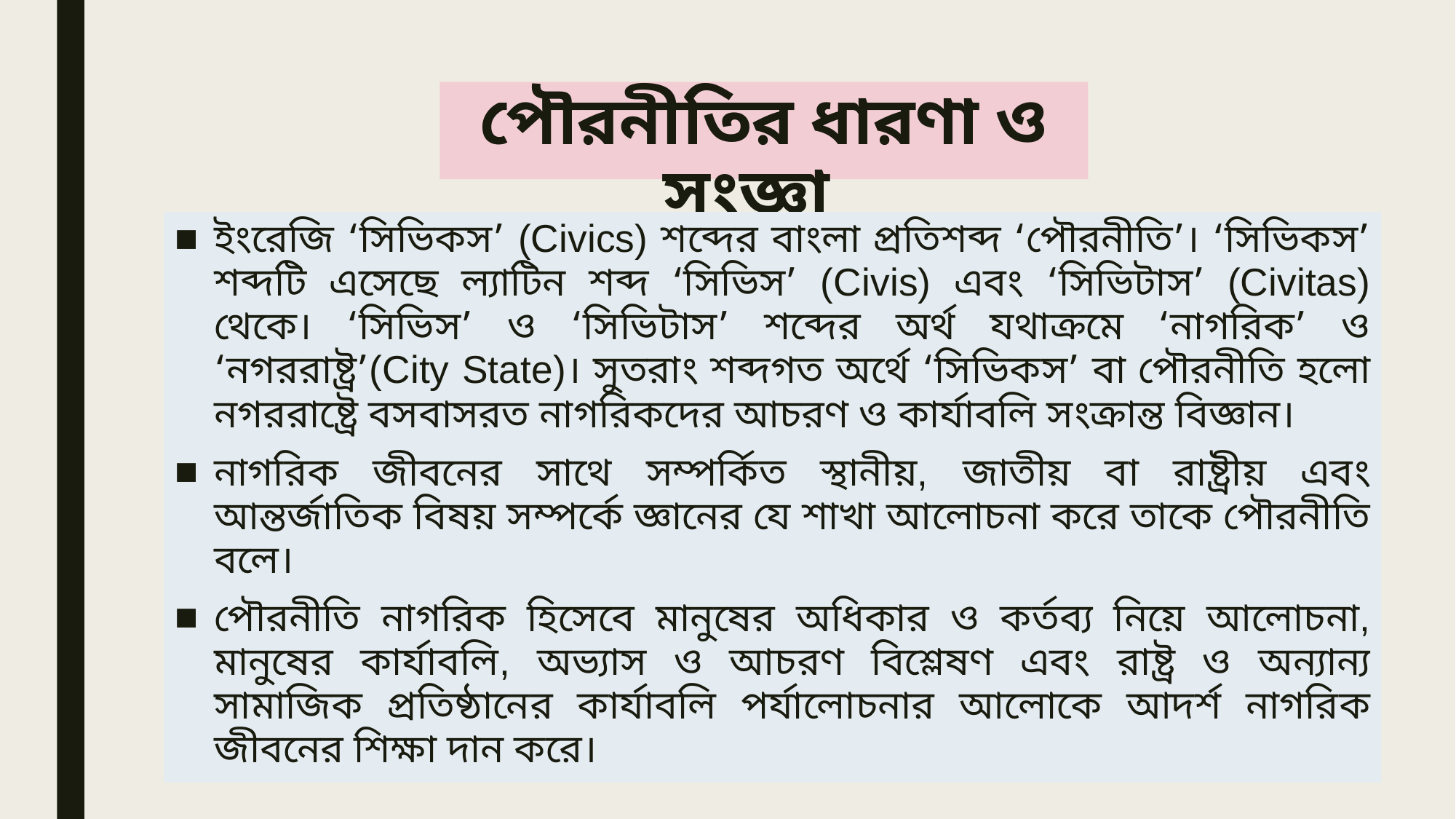

# পৌরনীতির ধারণা ও সংজ্ঞা
ইংরেজি ‘সিভিকস’ (Civics) শব্দের বাংলা প্রতিশব্দ ‘পৌরনীতি’। ‘সিভিকস’ শব্দটি এসেছে ল্যাটিন শব্দ ‘সিভিস’ (Civis) এবং ‘সিভিটাস’ (Civitas) থেকে। ‘সিভিস’ ও ‘সিভিটাস’ শব্দের অর্থ যথাক্রমে ‘নাগরিক’ ও ‘নগররাষ্ট্র’(City State)। সুতরাং শব্দগত অর্থে ‘সিভিকস’ বা পৌরনীতি হলো নগররাষ্ট্রে বসবাসরত নাগরিকদের আচরণ ও কার্যাবলি সংক্রান্ত বিজ্ঞান।
নাগরিক জীবনের সাথে সম্পর্কিত স্থানীয়, জাতীয় বা রাষ্ট্রীয় এবং আন্তর্জাতিক বিষয় সম্পর্কে জ্ঞানের যে শাখা আলোচনা করে তাকে পৌরনীতি বলে।
পৌরনীতি নাগরিক হিসেবে মানুষের অধিকার ও কর্তব্য নিয়ে আলোচনা, মানুষের কার্যাবলি, অভ্যাস ও আচরণ বিশ্লেষণ এবং রাষ্ট্র ও অন্যান্য সামাজিক প্রতিষ্ঠানের কার্যাবলি পর্যালোচনার আলোকে আদর্শ নাগরিক জীবনের শিক্ষা দান করে।